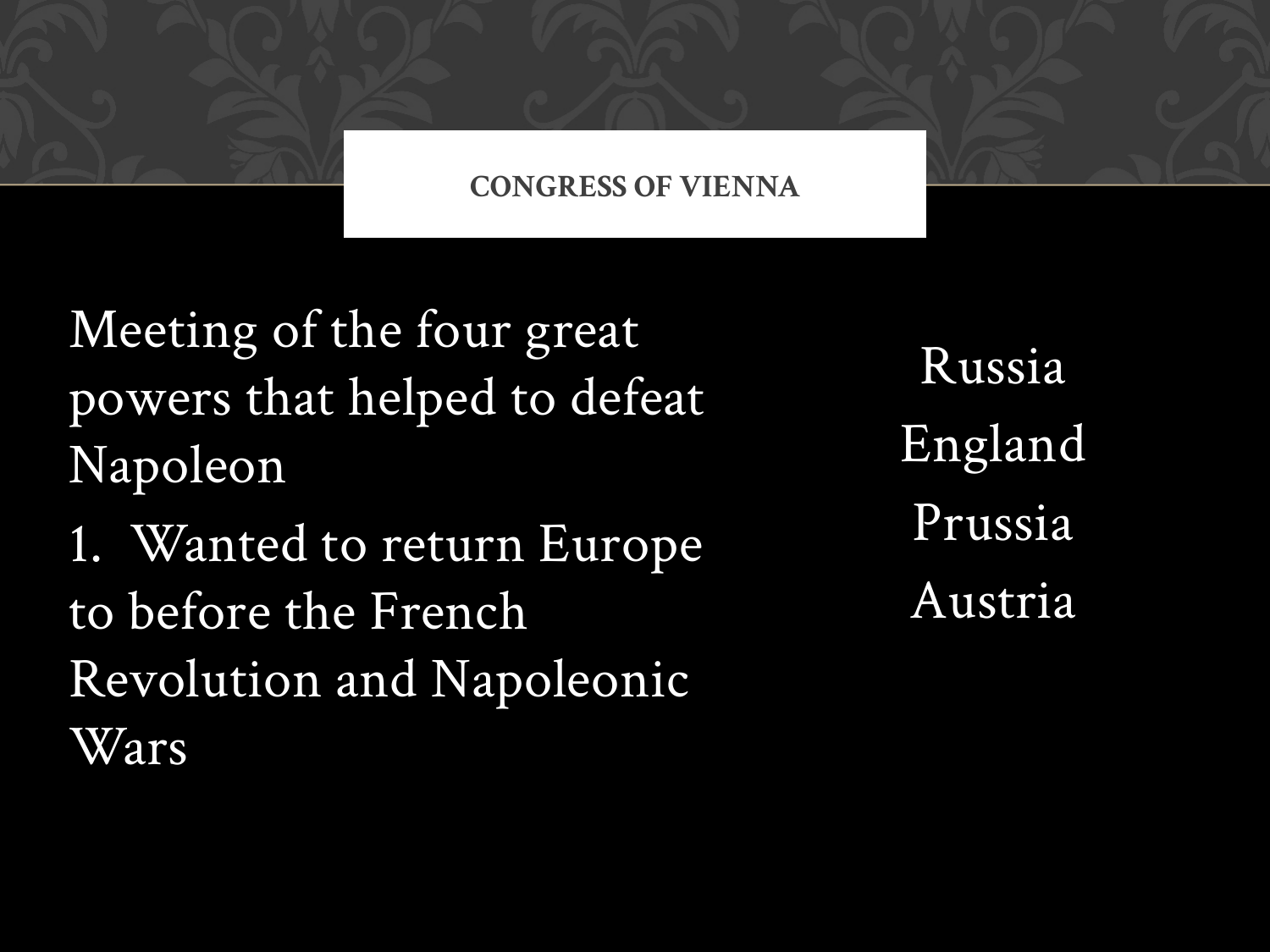

# Congress of Vienna
Meeting of the four great powers that helped to defeat Napoleon
1.  Wanted to return Europe to before the French Revolution and Napoleonic Wars
Russia
England
Prussia
Austria